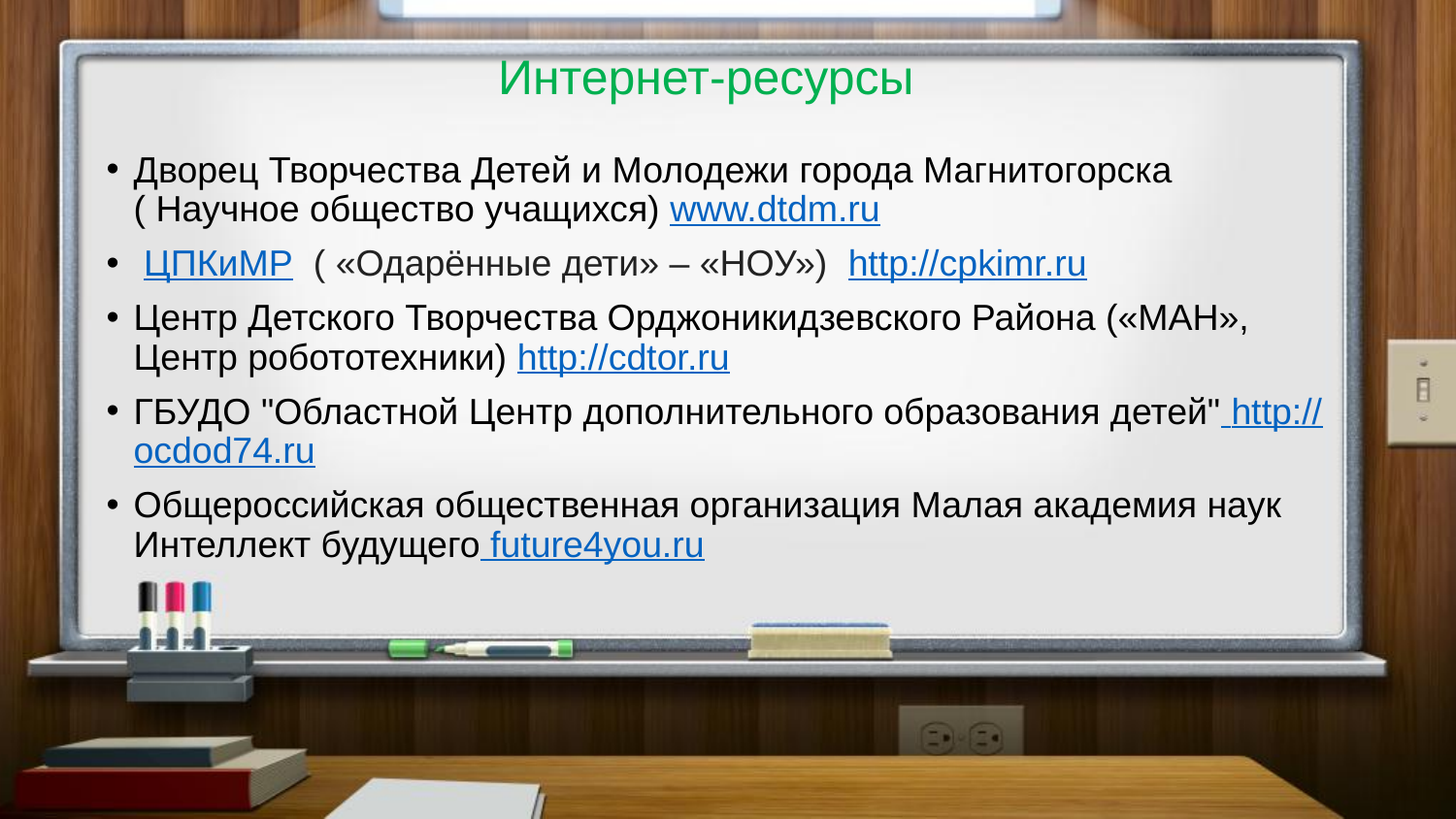

# Интернет-ресурсы
Дворец Творчества Детей и Молодежи города Магнитогорска ( Научное общество учащихся) www.dtdm.ru
 ЦПКиМР  ( «Одарённые дети» – «НОУ»)  http://cpkimr.ru
Центр Детского Творчества Орджоникидзевского Района («МАН», Центр робототехники) http://cdtor.ru
ГБУДО "Областной Центр дополнительного образования детей" http://ocdod74.ru
Общероссийская общественная организация Малая академия наук Интеллект будущего future4you.ru